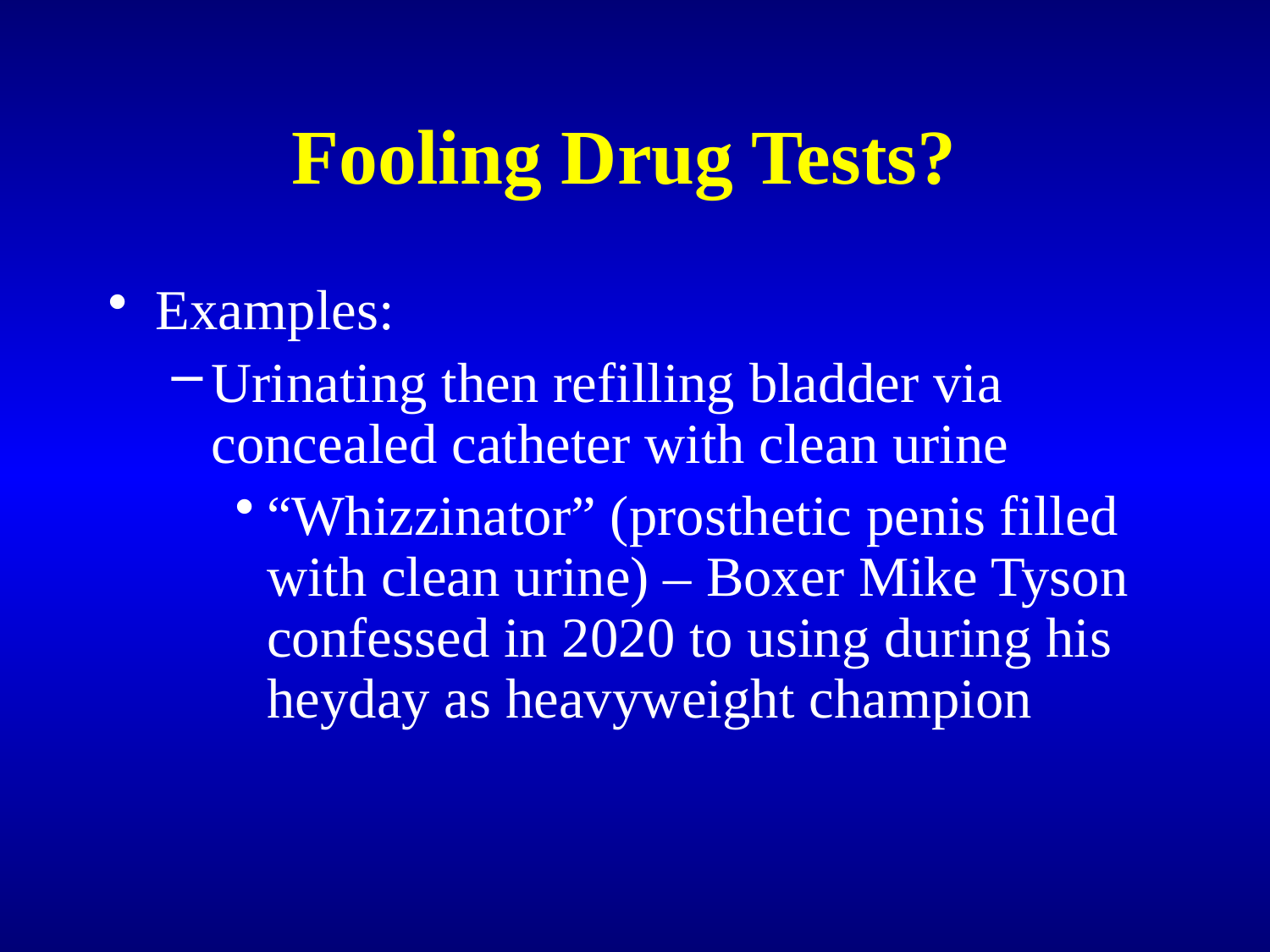

# Fooling Drug Tests?
Examples:
Urinating then refilling bladder via concealed catheter with clean urine
“Whizzinator” (prosthetic penis filled with clean urine) – Boxer Mike Tyson confessed in 2020 to using during his heyday as heavyweight champion